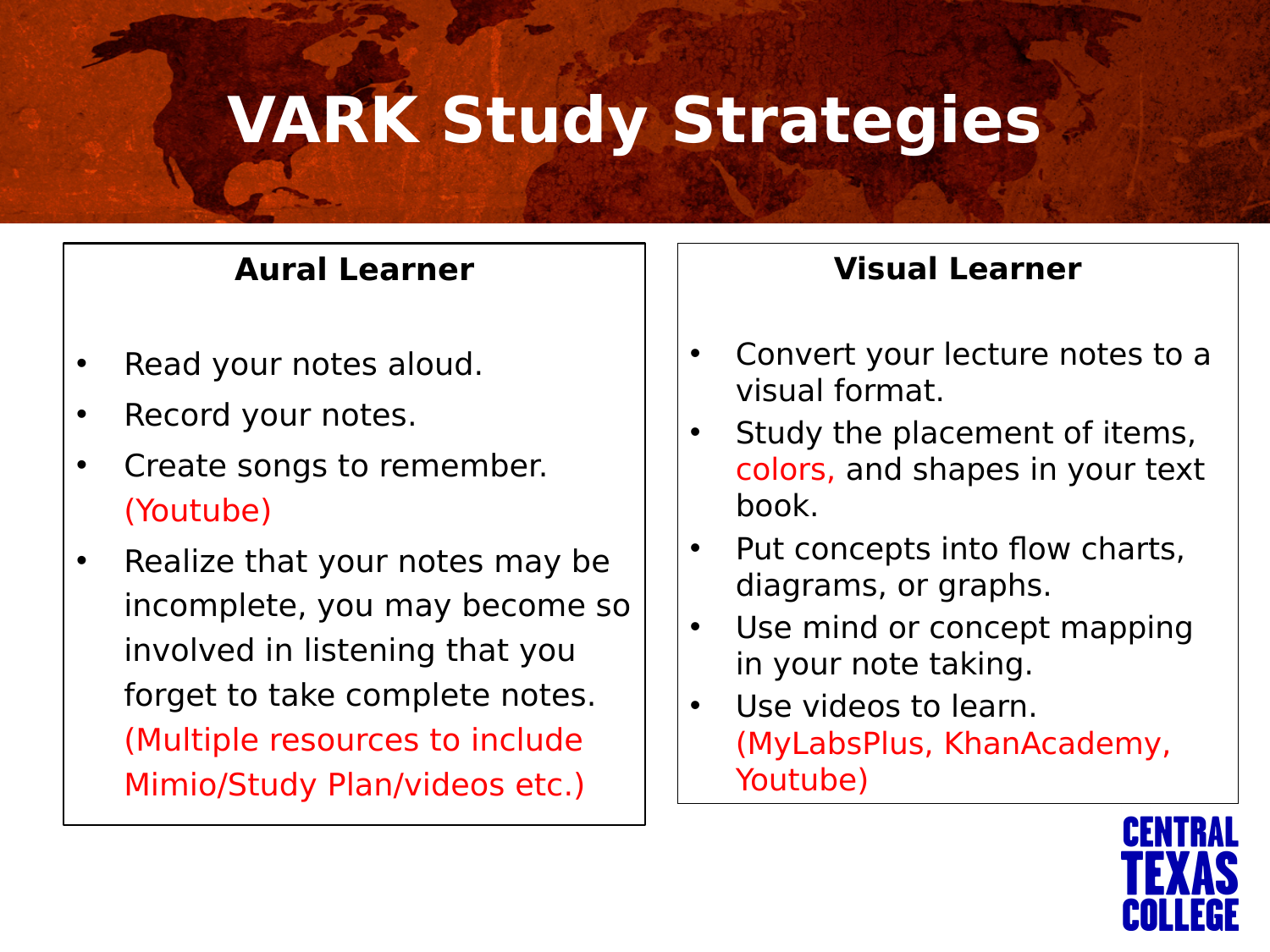

# VARK Study Strategies
Aural Learner

Read your notes aloud.
Record your notes.
Create songs to remember. (Youtube)
Realize that your notes may be incomplete, you may become so involved in listening that you forget to take complete notes.  (Multiple resources to include Mimio/Study Plan/videos etc.)
Visual Learner

Convert your lecture notes to a visual format.
Study the placement of items, colors, and shapes in your text book.
Put concepts into flow charts, diagrams, or graphs.
Use mind or concept mapping in your note taking.
Use videos to learn.  (MyLabsPlus, KhanAcademy, Youtube)